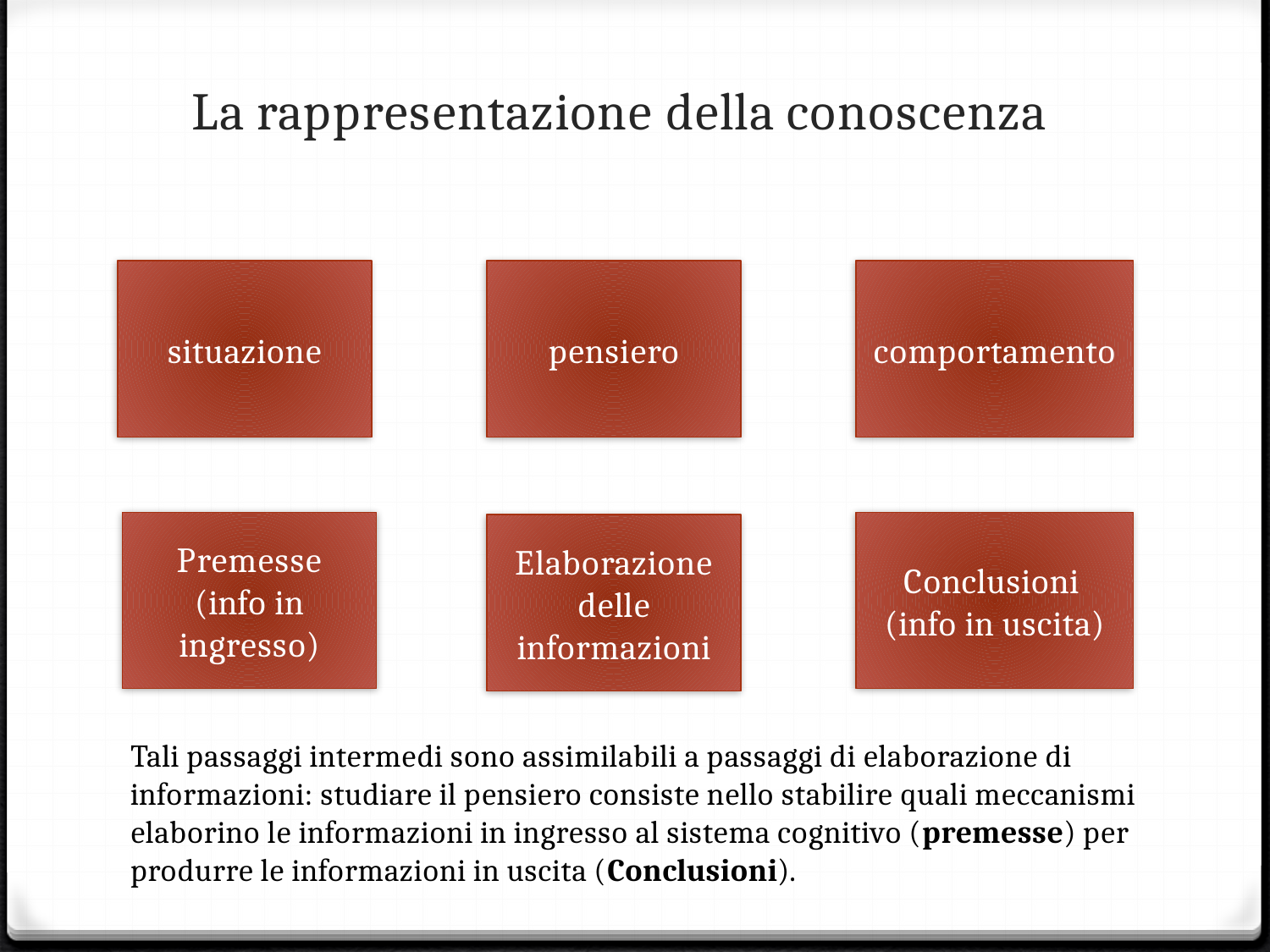

# La rappresentazione della conoscenza
situazione
pensiero
comportamento
Premesse
(info in ingresso)
Conclusioni
(info in uscita)
Elaborazione delle informazioni
Tali passaggi intermedi sono assimilabili a passaggi di elaborazione di informazioni: studiare il pensiero consiste nello stabilire quali meccanismi elaborino le informazioni in ingresso al sistema cognitivo (premesse) per produrre le informazioni in uscita (Conclusioni).